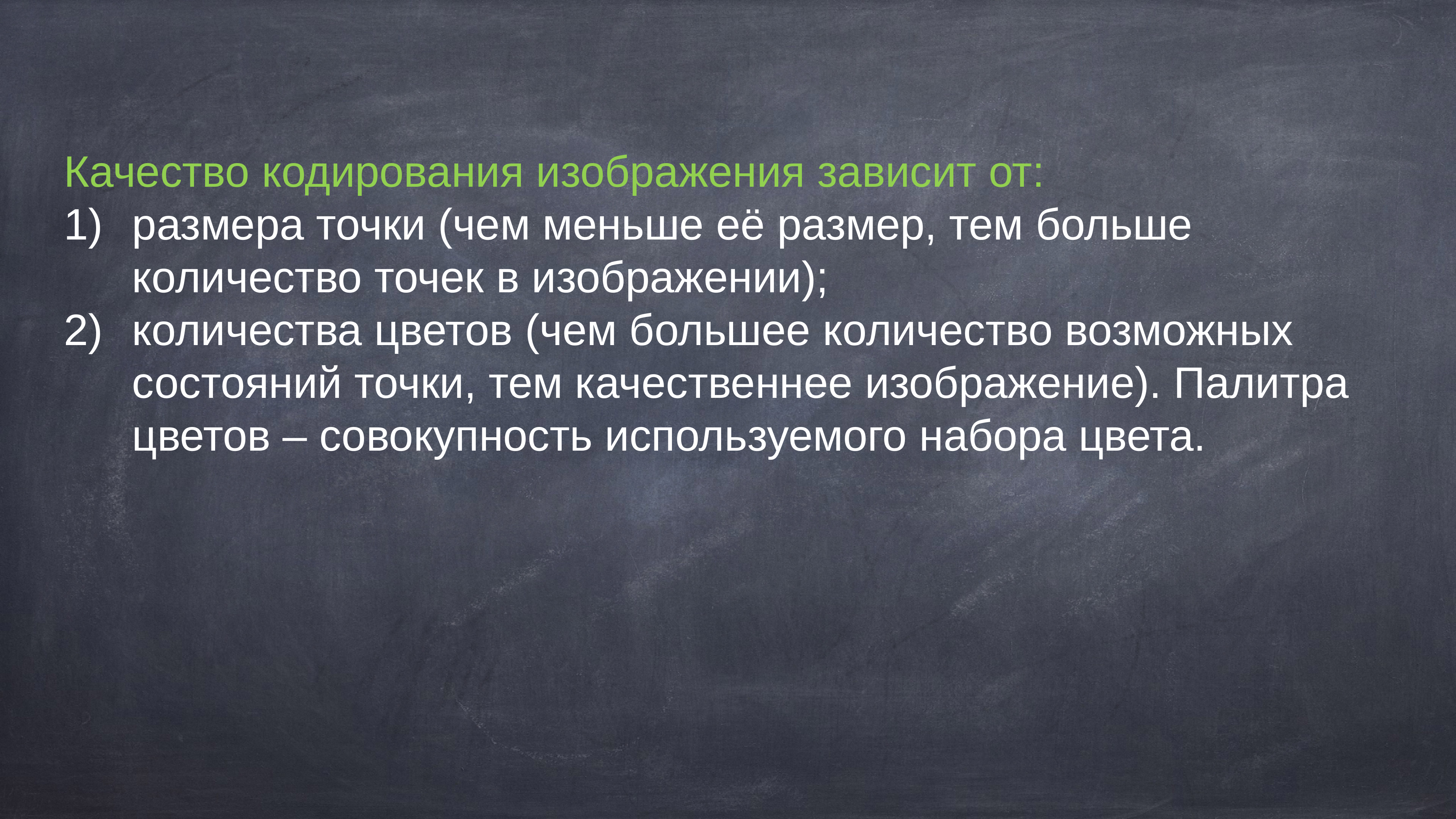

Качество кодирования изображения зависит от:
размера точки (чем меньше её размер, тем больше количество точек в изображении);
количества цветов (чем большее количество возможных состояний точки, тем качественнее изображение). Палитра цветов – совокупность используемого набора цвета.